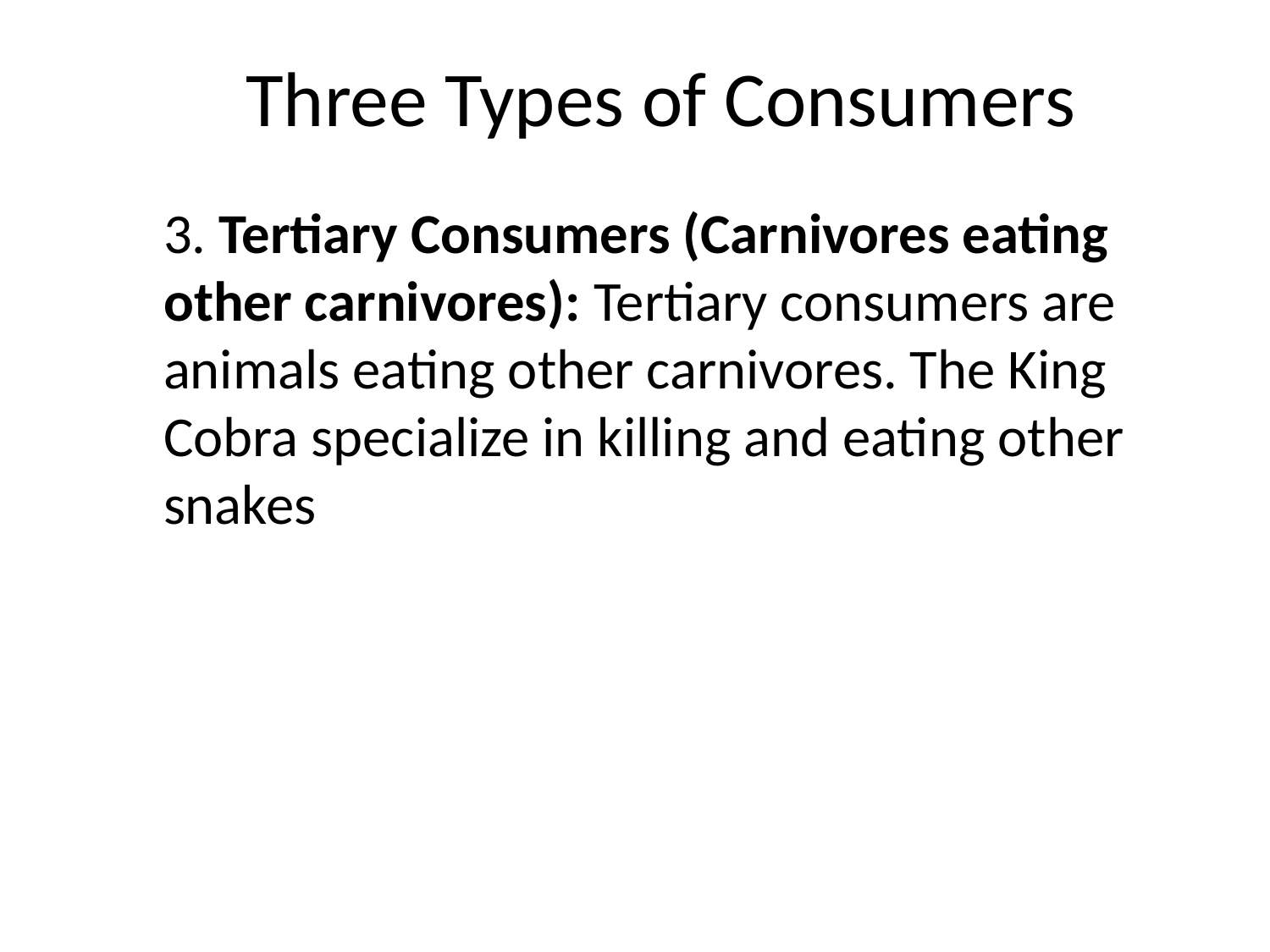

# Three Types of Consumers
3. Tertiary Consumers (Carnivores eating other carnivores): Tertiary consumers are animals eating other carnivores. The King Cobra specialize in killing and eating other  snakes